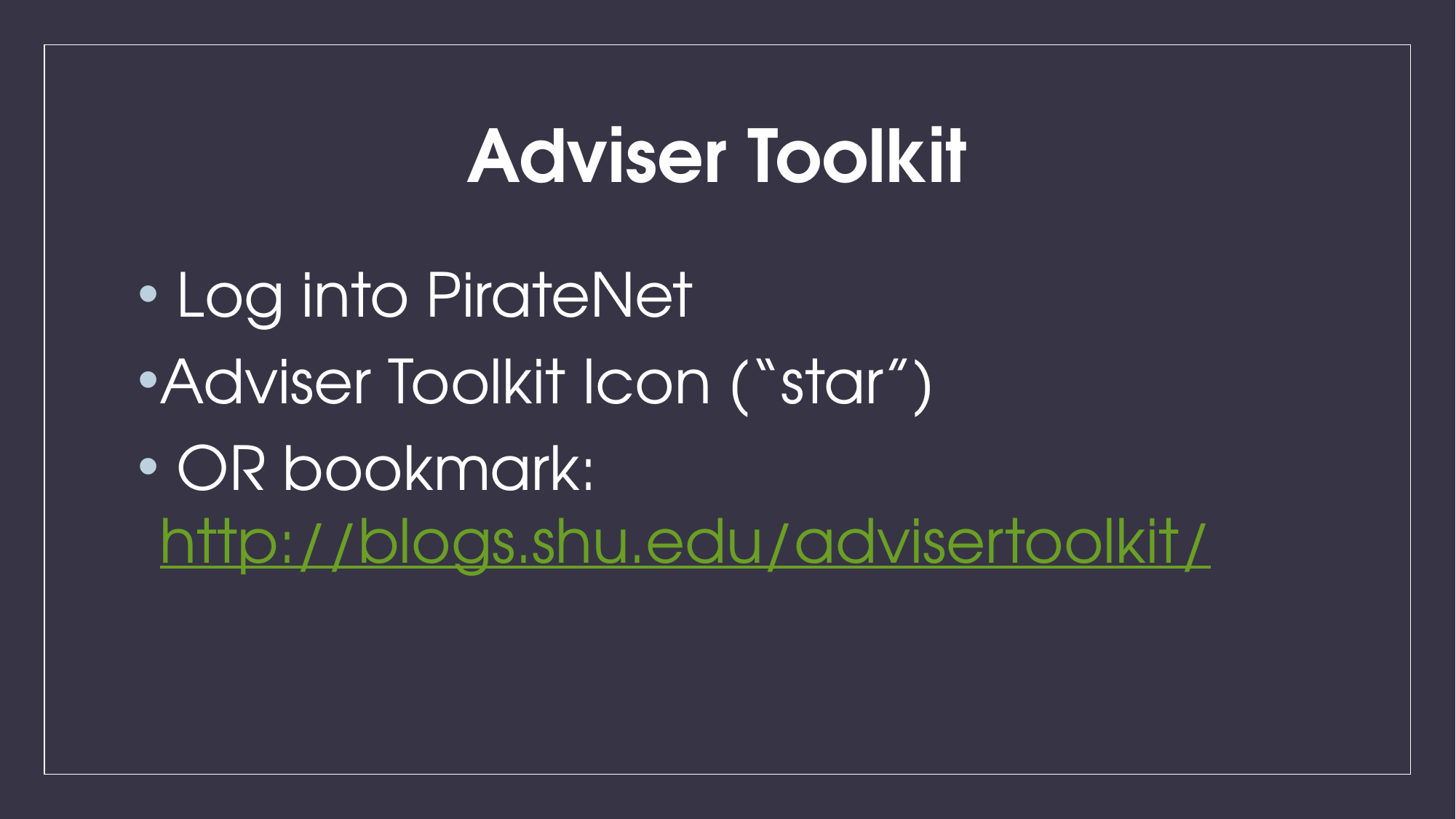

# Adviser Toolkit
 Log into PirateNet
Adviser Toolkit Icon (“star”)
 OR bookmark: http://blogs.shu.edu/advisertoolkit/